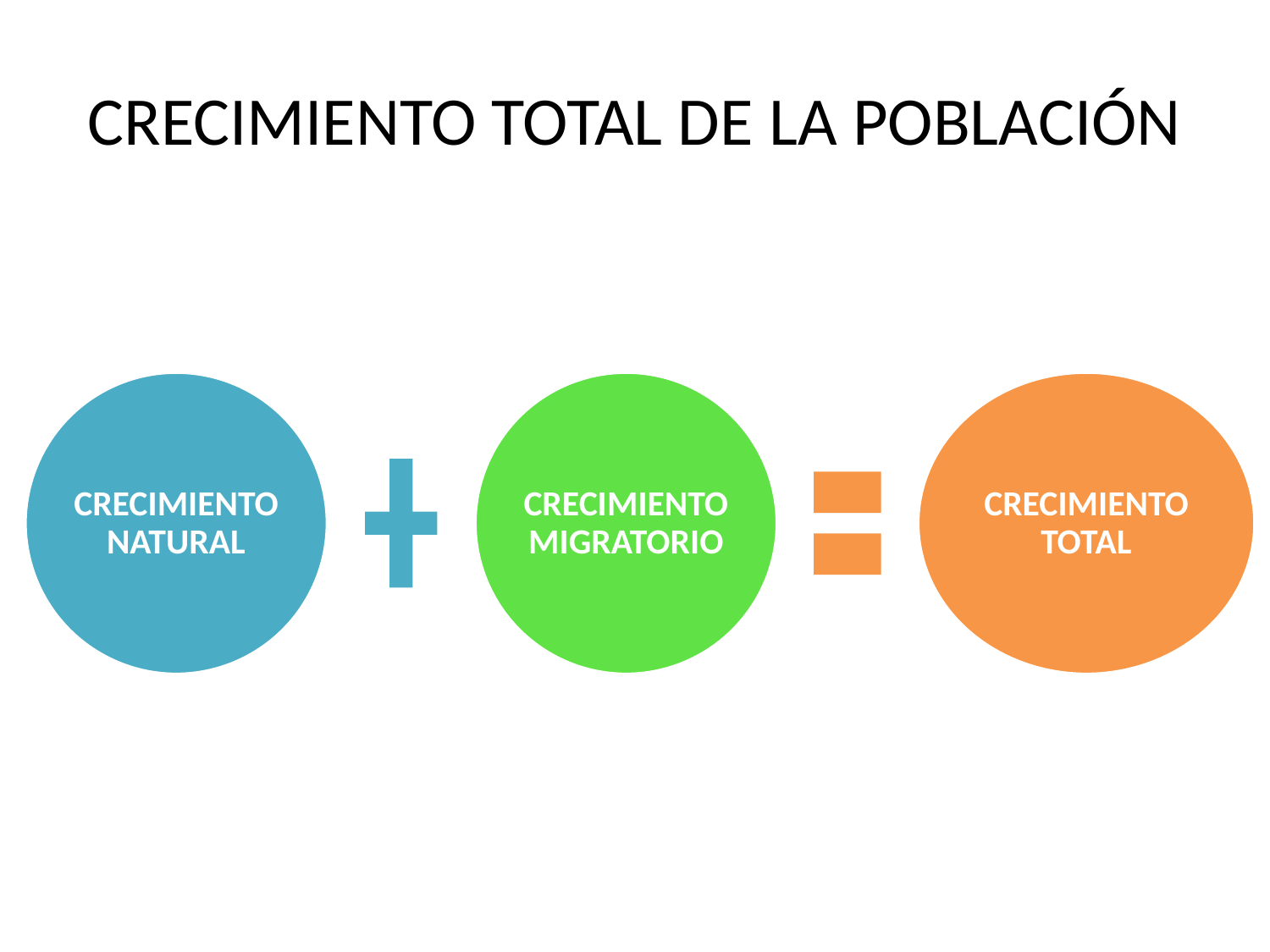

# CRECIMIENTO TOTAL DE LA POBLACIÓN
CRECIMIENTO NATURAL

CRECIMIENTO MIGRATORIO

CRECIMIENTO TOTAL